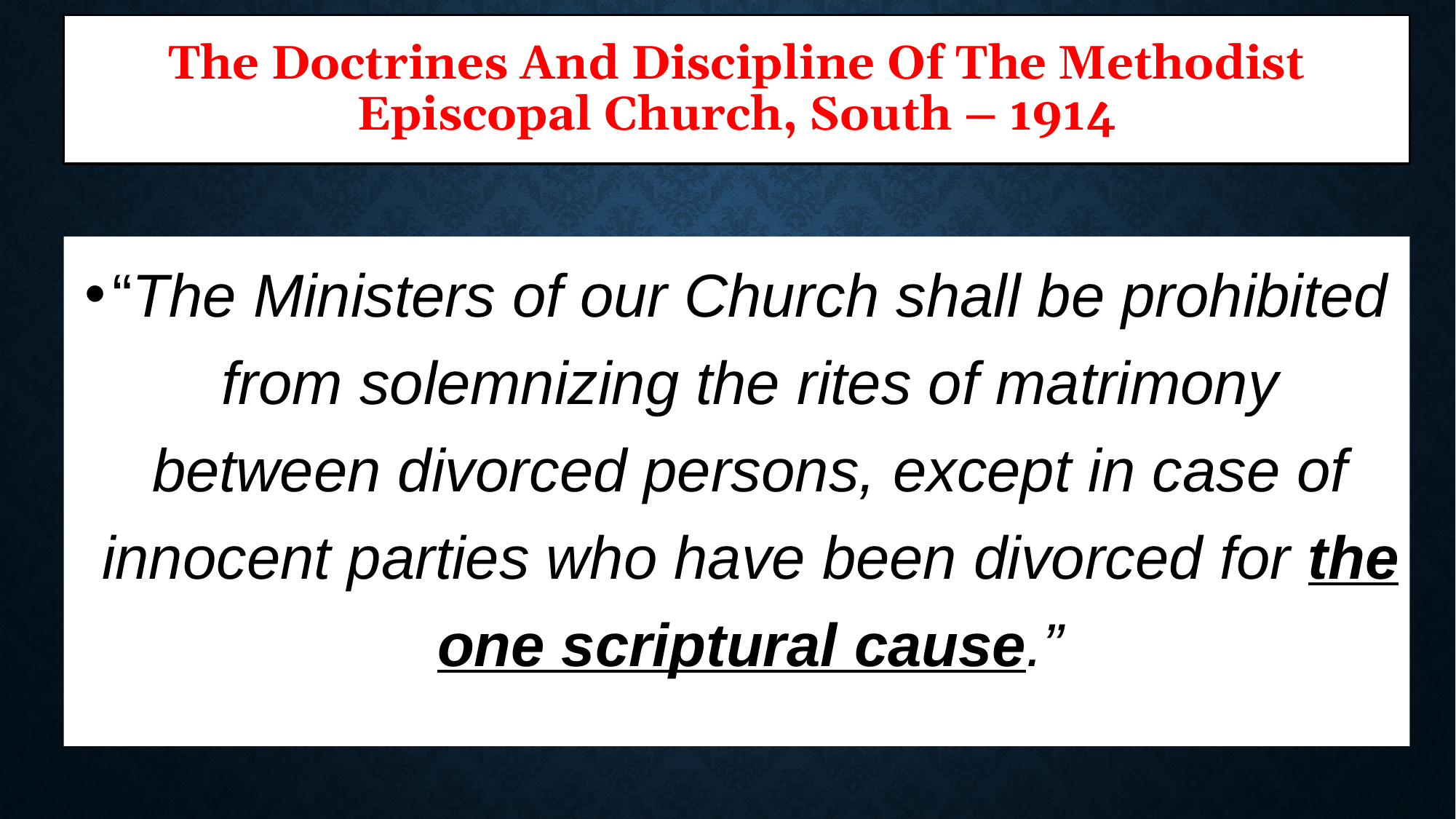

# The Doctrines And Discipline Of The Methodist Episcopal Church, South – 1914
“The Ministers of our Church shall be prohibited from solemnizing the rites of matrimony between divorced persons, except in case of innocent parties who have been divorced for the one scriptural cause.”